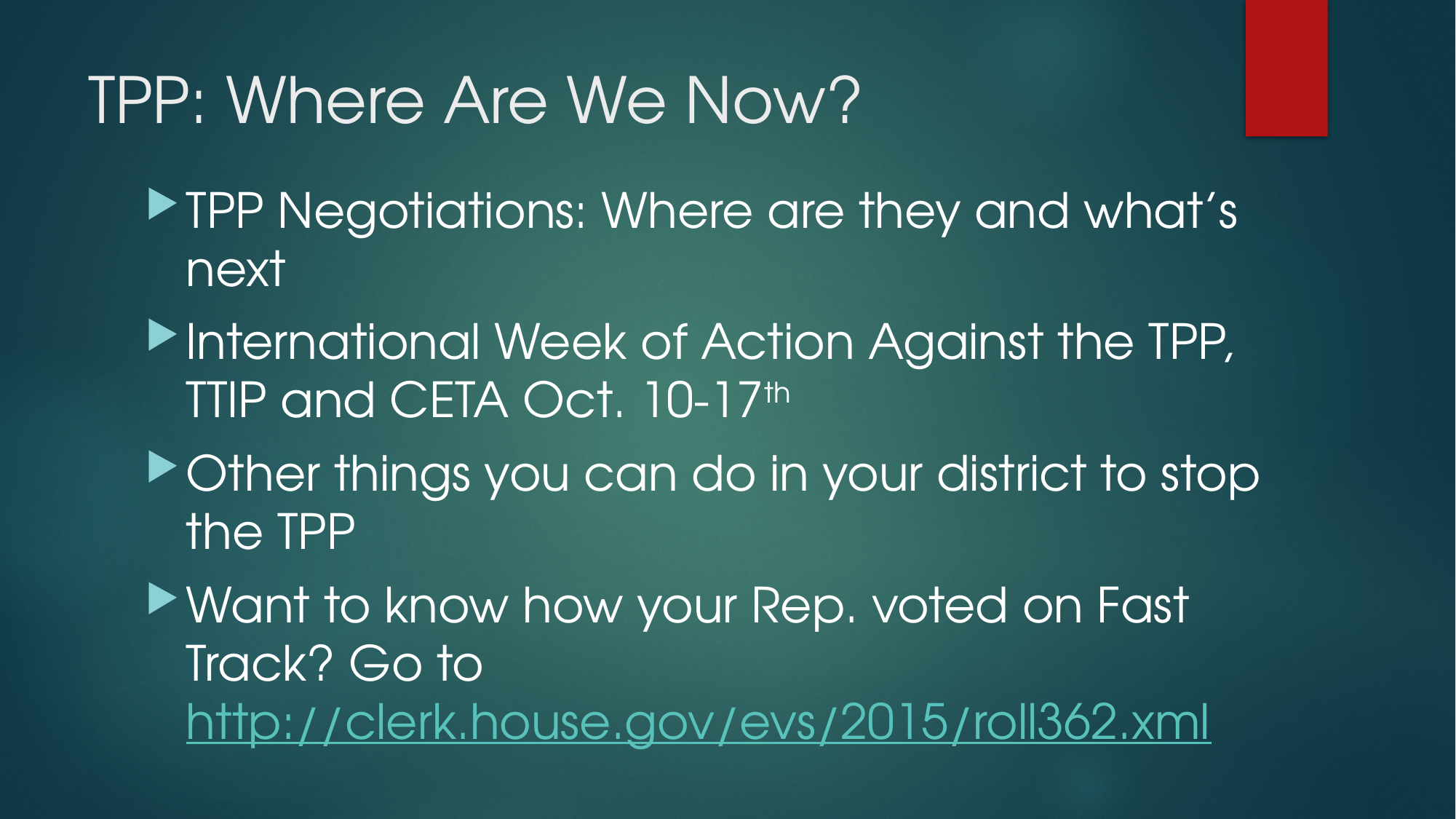

# TPP: Where Are We Now?
TPP Negotiations: Where are they and what’s next
International Week of Action Against the TPP, TTIP and CETA Oct. 10-17th
Other things you can do in your district to stop the TPP
Want to know how your Rep. voted on Fast Track? Go to http://clerk.house.gov/evs/2015/roll362.xml